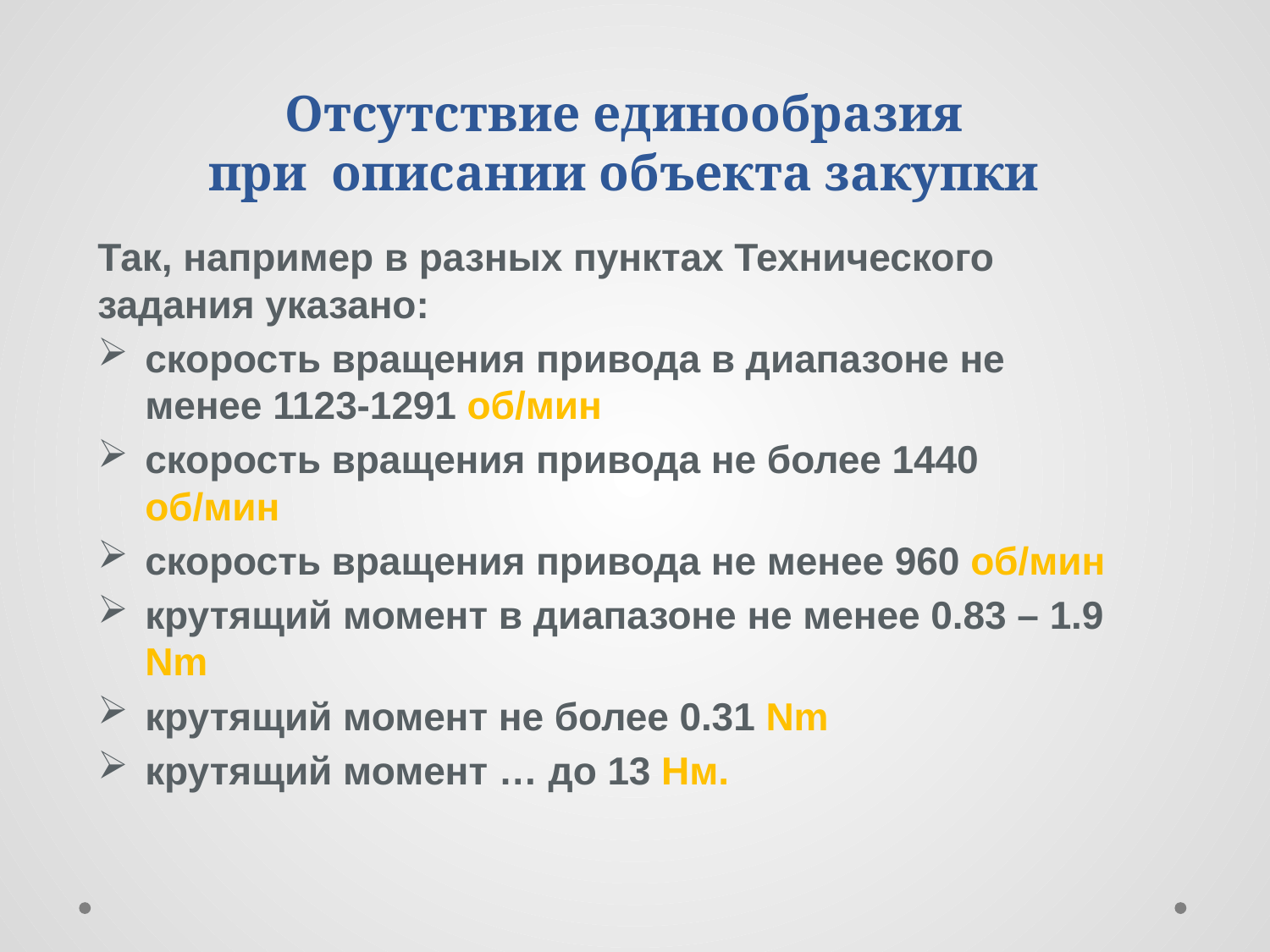

# Отсутствие единообразия при  описании объекта закупки

Так, например в разных пунктах Технического задания указано:
скорость вращения привода в диапазоне не менее 1123-1291 об/мин
скорость вращения привода не более 1440 об/мин
скорость вращения привода не менее 960 об/мин
крутящий момент в диапазоне не менее 0.83 – 1.9 Nm
крутящий момент не более 0.31 Nm
крутящий момент … до 13 Нм.